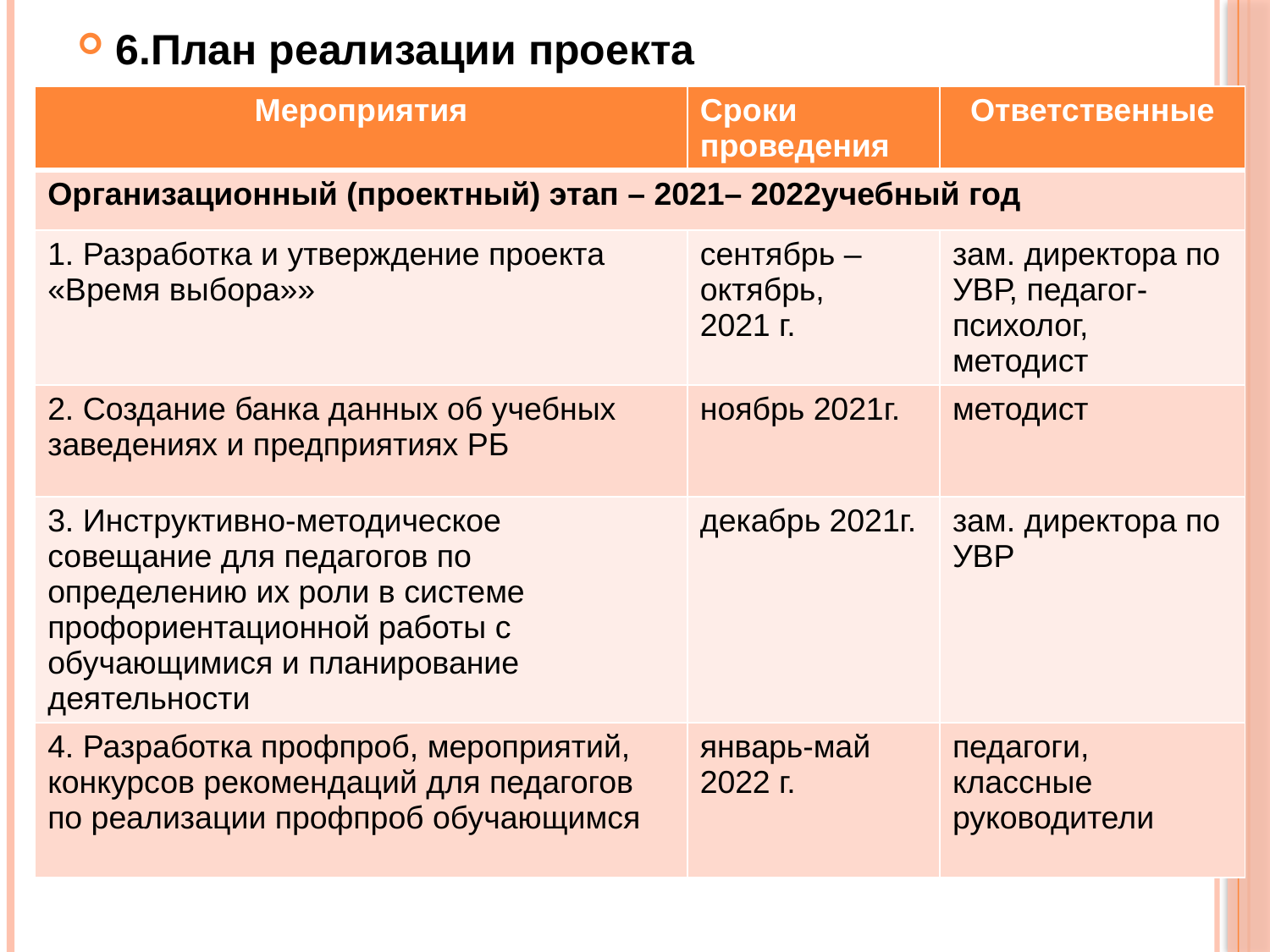

6.План реализации проекта

| Мероприятия | Сроки проведения | Ответственные |
| --- | --- | --- |
| Организационный (проектный) этап – 2021– 2022учебный год |  |  |
| 1. Разработка и утверждение проекта «Время выбора»» | сентябрь – октябрь, 2021 г. | зам. директора по УВР, педагог-психолог, методист |
| 2. Создание банка данных об учебных заведениях и предприятиях РБ | ноябрь 2021г. | методист |
| 3. Инструктивно-методическое совещание для педагогов по определению их роли в системе профориентационной работы с обучающимися и планирование деятельности | декабрь 2021г. | зам. директора по УВР |
| 4. Разработка профпроб, мероприятий, конкурсов рекомендаций для педагогов по реализации профпроб обучающимся | январь-май 2022 г. | педагоги, классные руководители |